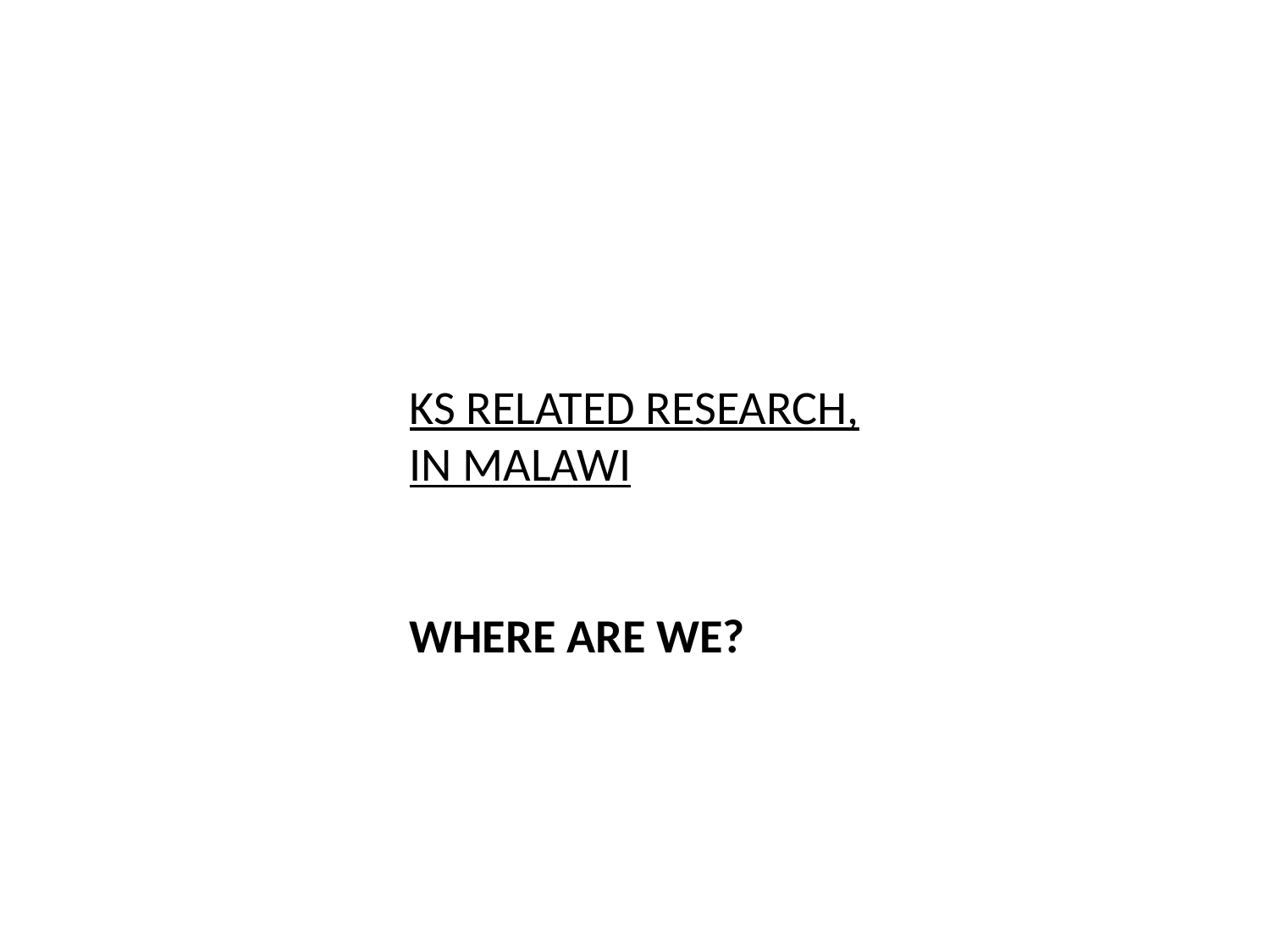

KS RELATED RESEARCH,
IN MALAWI

WHERE ARE WE?